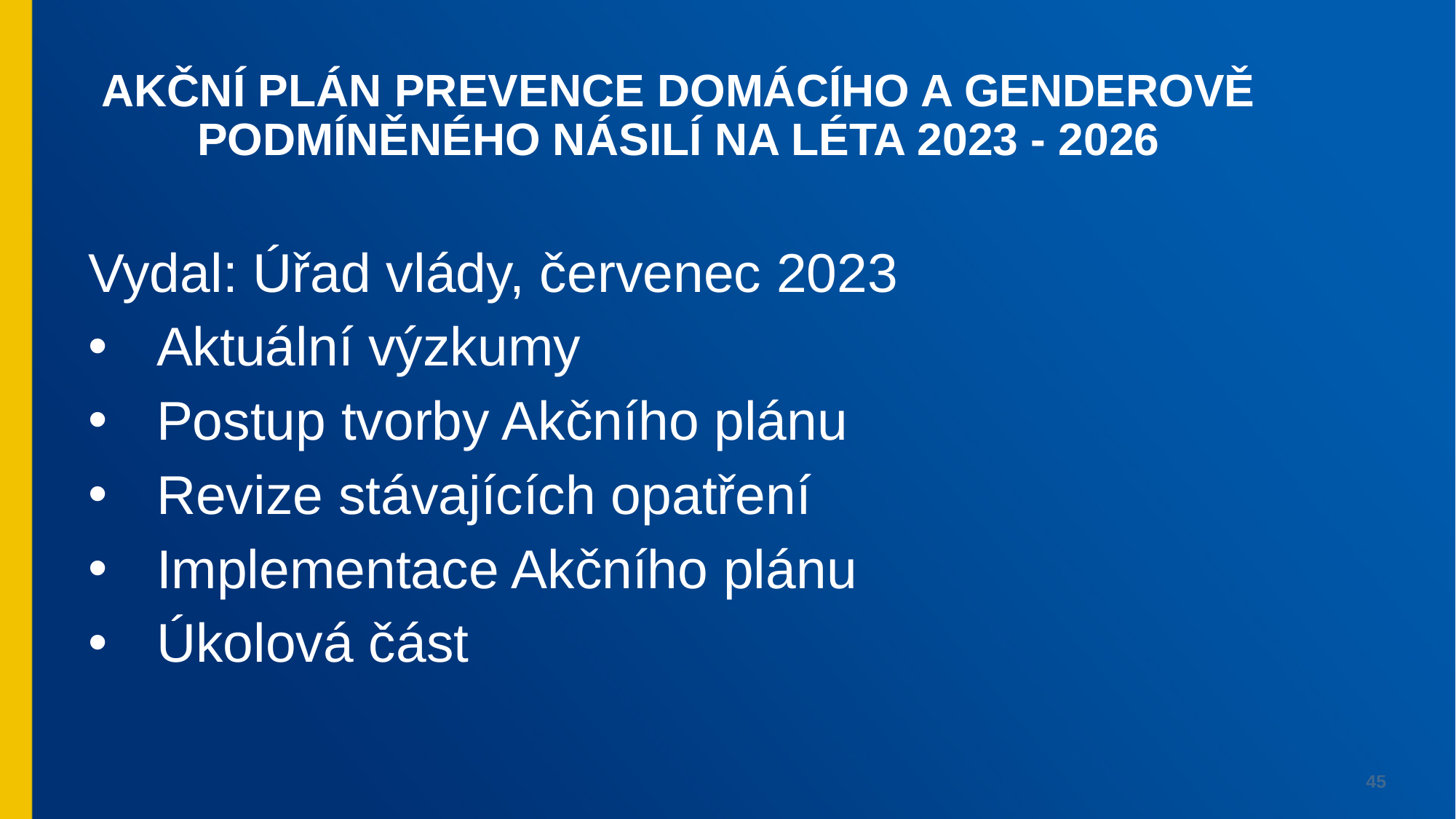

Akční plán prevence domácího a genderově podmíněného násilí na léta 2023 - 2026

Vydal: Úřad vlády, červenec 2023
Aktuální výzkumy
Postup tvorby Akčního plánu
Revize stávajících opatření
Implementace Akčního plánu
Úkolová část

45